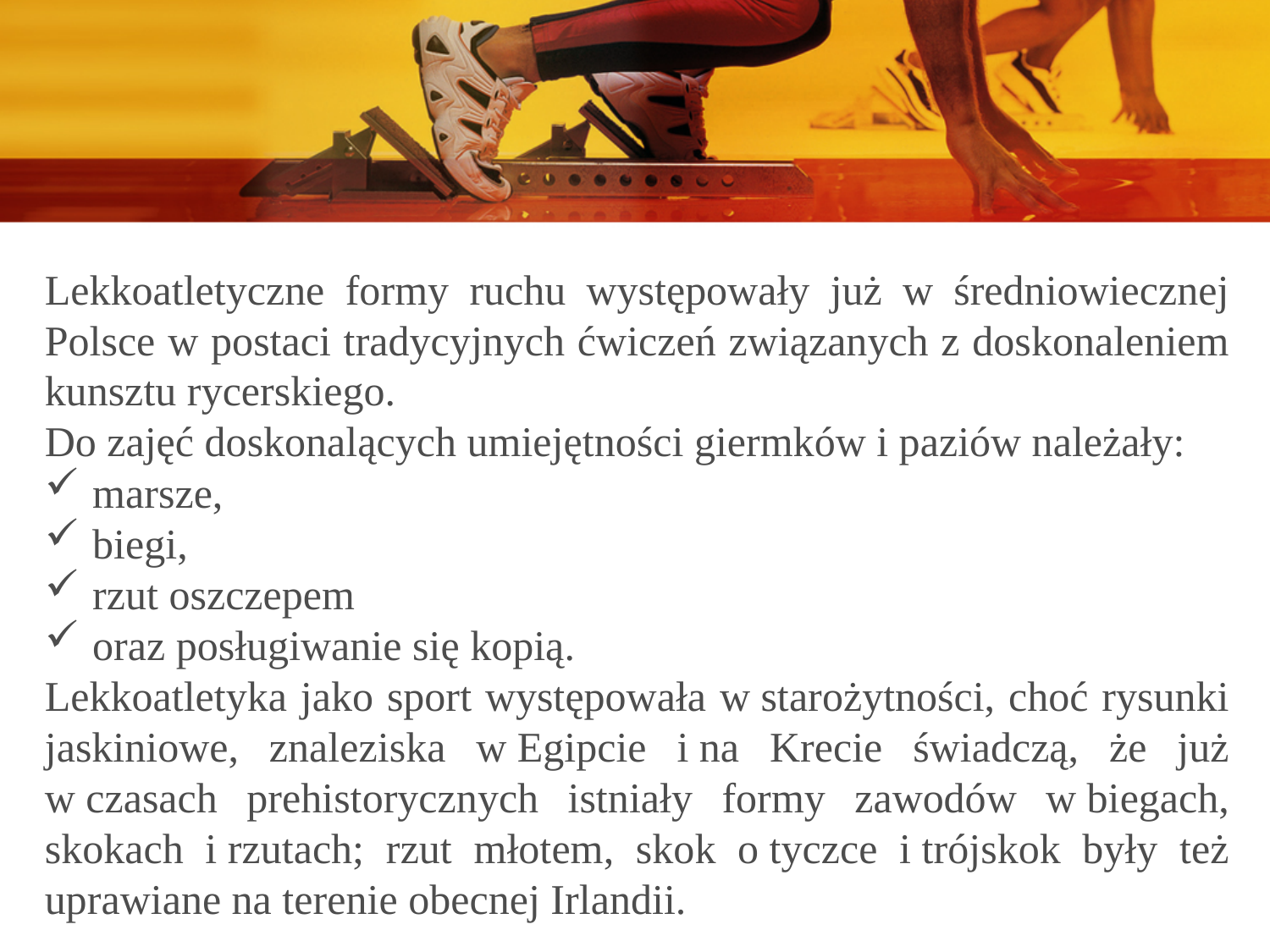

Lekkoatletyczne formy ruchu występowały już w średniowiecznej Polsce w postaci tradycyjnych ćwiczeń związanych z doskonaleniem kunsztu rycerskiego.
Do zajęć doskonalących umiejętności giermków i paziów należały:
marsze,
biegi,
rzut oszczepem
oraz posługiwanie się kopią.
Lekkoatletyka jako sport występowała w starożytności, choć rysunki jaskiniowe, znaleziska w Egipcie i na Krecie świadczą, że już w czasach prehistorycznych istniały formy zawodów w biegach, skokach i rzutach; rzut młotem, skok o tyczce i trójskok były też uprawiane na terenie obecnej Irlandii.